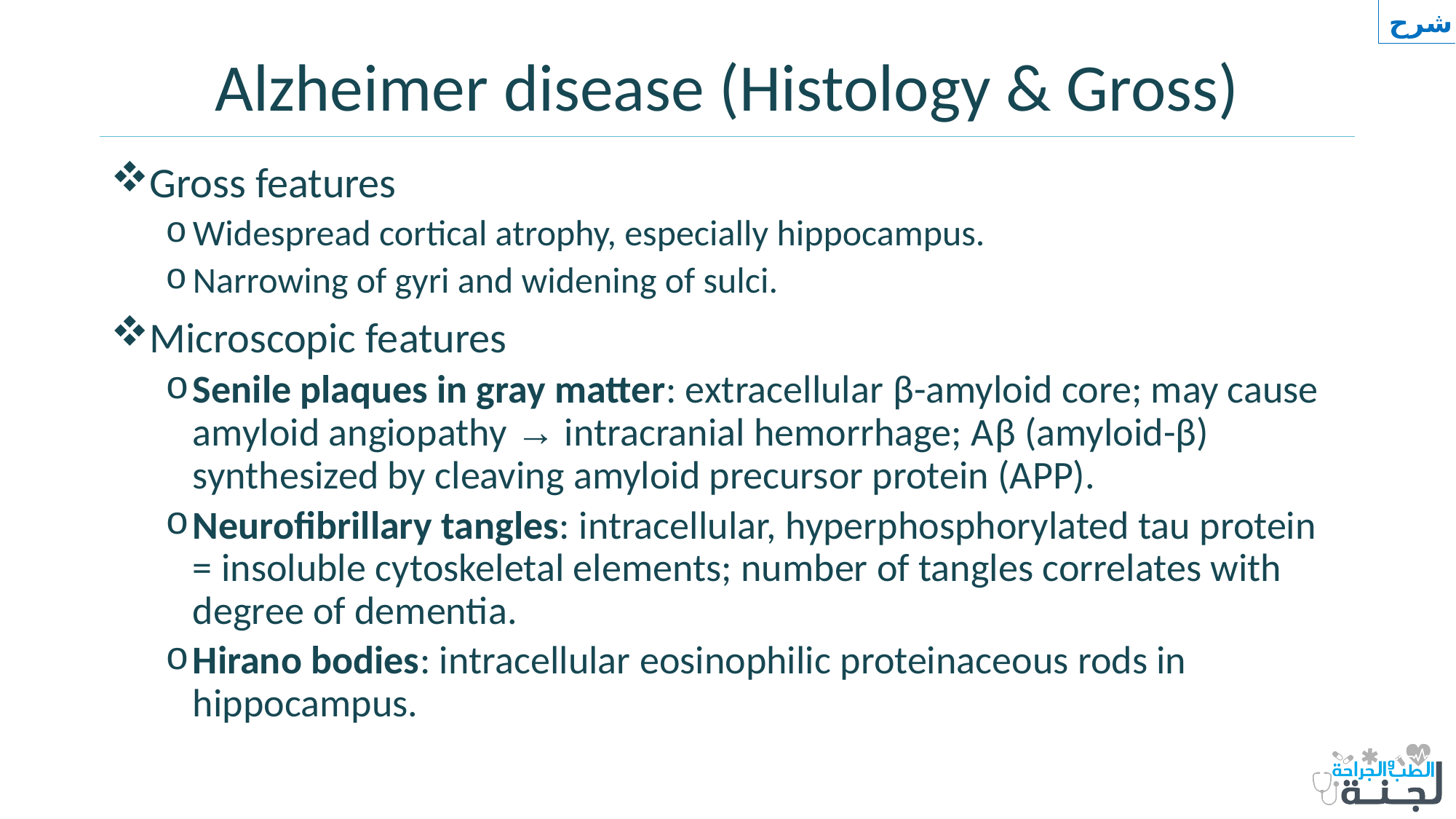

شرح
# Alzheimer disease (Histology & Gross)
Gross features
Widespread cortical atrophy, especially hippocampus.
Narrowing of gyri and widening of sulci.
Microscopic features
Senile plaques in gray matter: extracellular β-amyloid core; may cause amyloid angiopathy → intracranial hemorrhage; Aβ (amyloid-β) synthesized by cleaving amyloid precursor protein (APP).
Neurofibrillary tangles: intracellular, hyperphosphorylated tau protein = insoluble cytoskeletal elements; number of tangles correlates with degree of dementia.
Hirano bodies: intracellular eosinophilic proteinaceous rods in hippocampus.